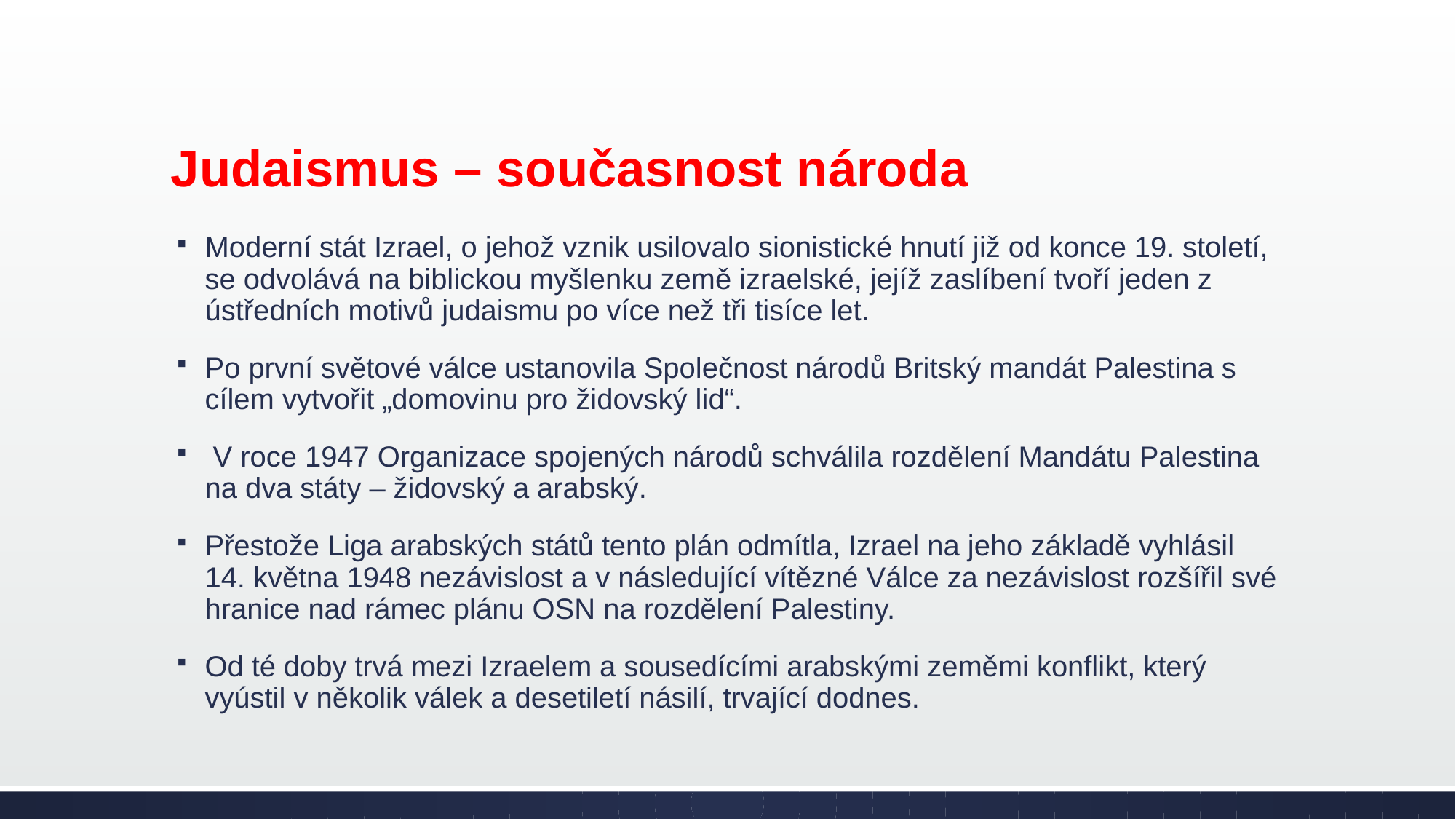

# Judaismus – současnost národa
Moderní stát Izrael, o jehož vznik usilovalo sionistické hnutí již od konce 19. století, se odvolává na biblickou myšlenku země izraelské, jejíž zaslíbení tvoří jeden z ústředních motivů judaismu po více než tři tisíce let.
Po první světové válce ustanovila Společnost národů Britský mandát Palestina s cílem vytvořit „domovinu pro židovský lid“.
 V roce 1947 Organizace spojených národů schválila rozdělení Mandátu Palestina na dva státy – židovský a arabský.
Přestože Liga arabských států tento plán odmítla, Izrael na jeho základě vyhlásil 14. května 1948 nezávislost a v následující vítězné Válce za nezávislost rozšířil své hranice nad rámec plánu OSN na rozdělení Palestiny.
Od té doby trvá mezi Izraelem a sousedícími arabskými zeměmi konflikt, který vyústil v několik válek a desetiletí násilí, trvající dodnes.